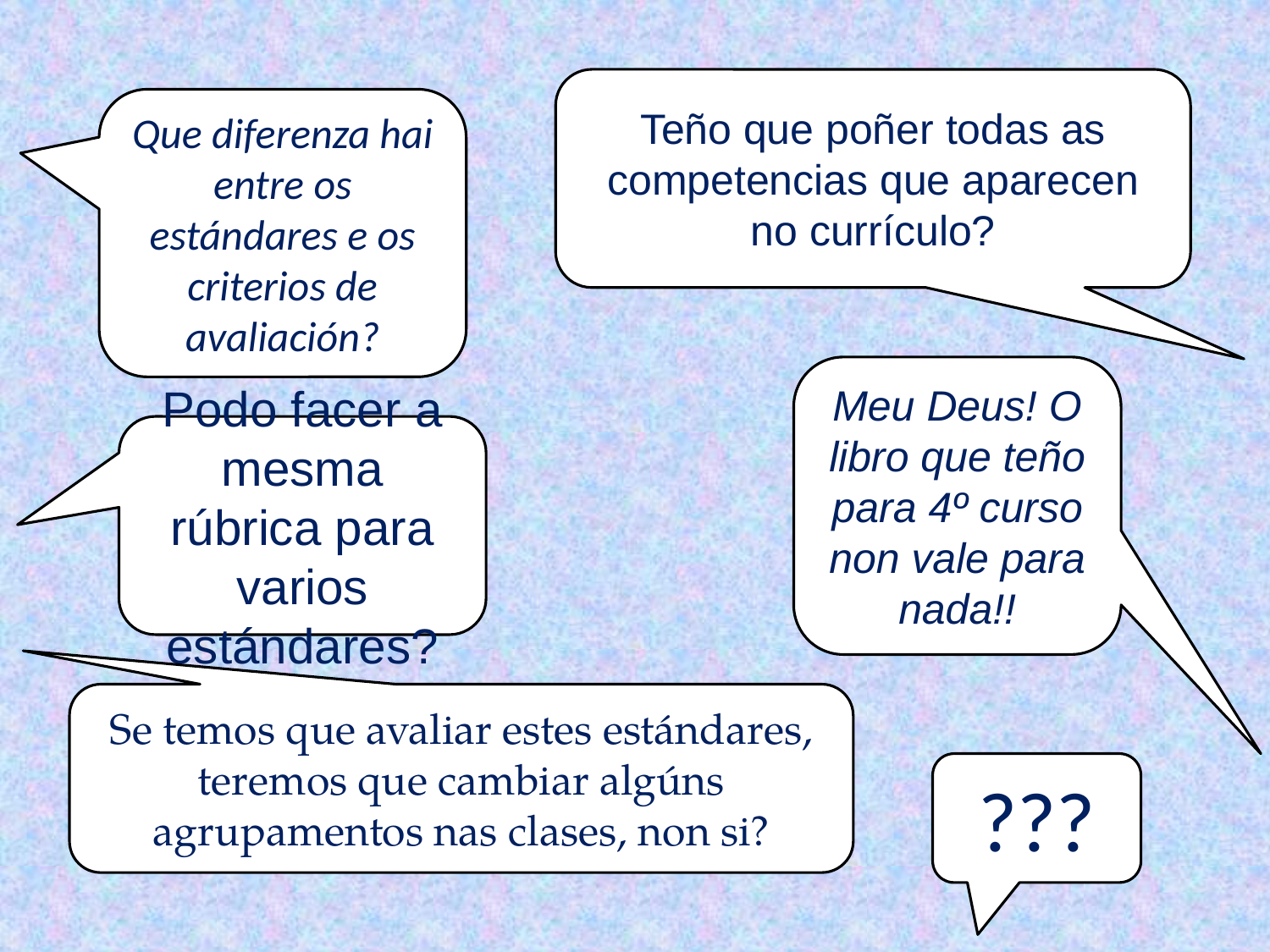

Teño que poñer todas as competencias que aparecen no currículo?
Que diferenza hai entre os estándares e os criterios de avaliación?
Meu Deus! O libro que teño para 4º curso non vale para nada!!
Podo facer a mesma rúbrica para varios estándares?
Se temos que avaliar estes estándares, teremos que cambiar algúns agrupamentos nas clases, non si?
???